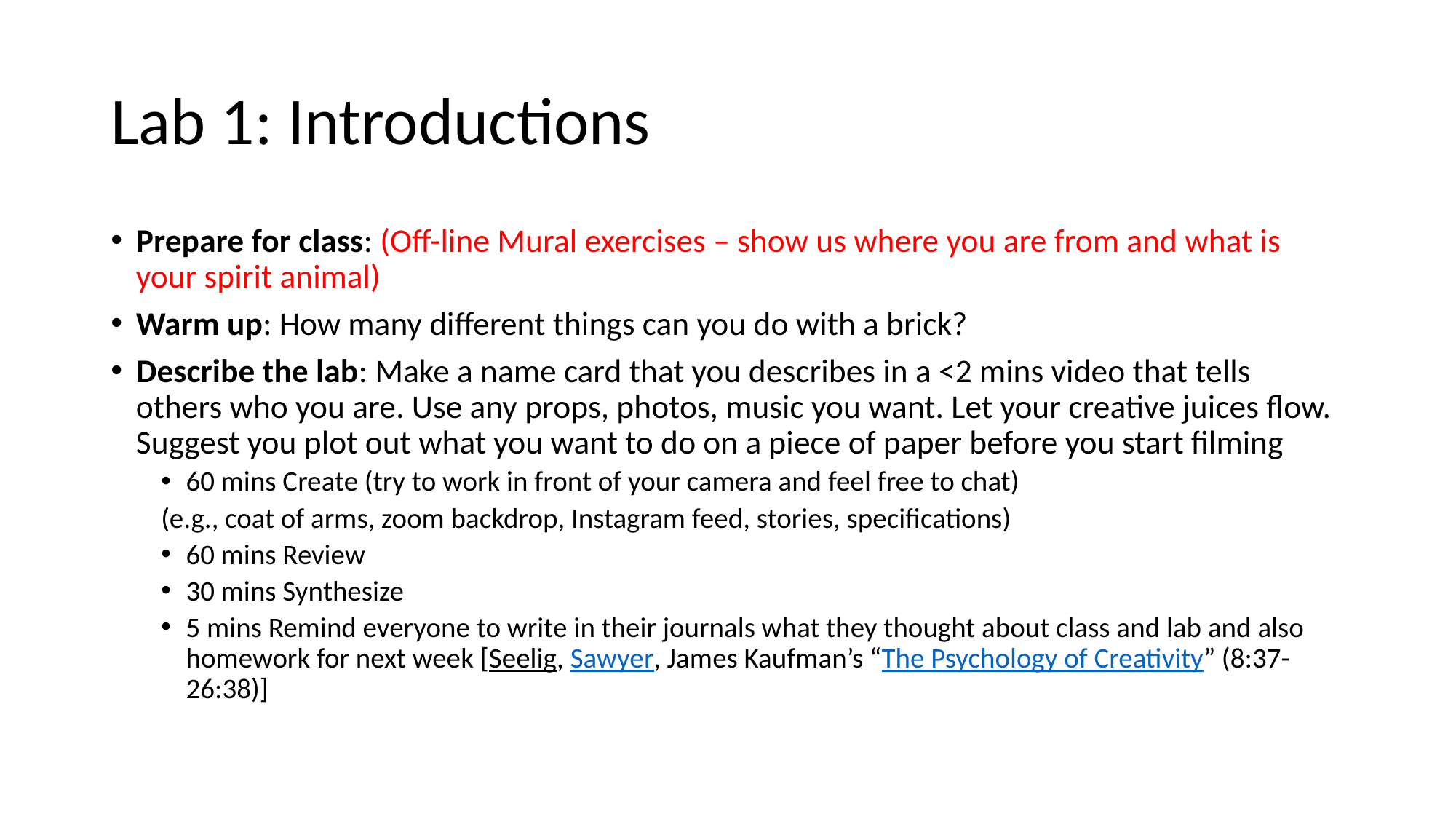

# Lab 1: Introductions
Prepare for class: (Off-line Mural exercises – show us where you are from and what is your spirit animal)
Warm up: How many different things can you do with a brick?
Describe the lab: Make a name card that you describes in a <2 mins video that tells others who you are. Use any props, photos, music you want. Let your creative juices flow. Suggest you plot out what you want to do on a piece of paper before you start filming
60 mins Create (try to work in front of your camera and feel free to chat)
(e.g., coat of arms, zoom backdrop, Instagram feed, stories, specifications)
60 mins Review
30 mins Synthesize
5 mins Remind everyone to write in their journals what they thought about class and lab and also homework for next week [Seelig, Sawyer, James Kaufman’s “The Psychology of Creativity” (8:37-26:38)]